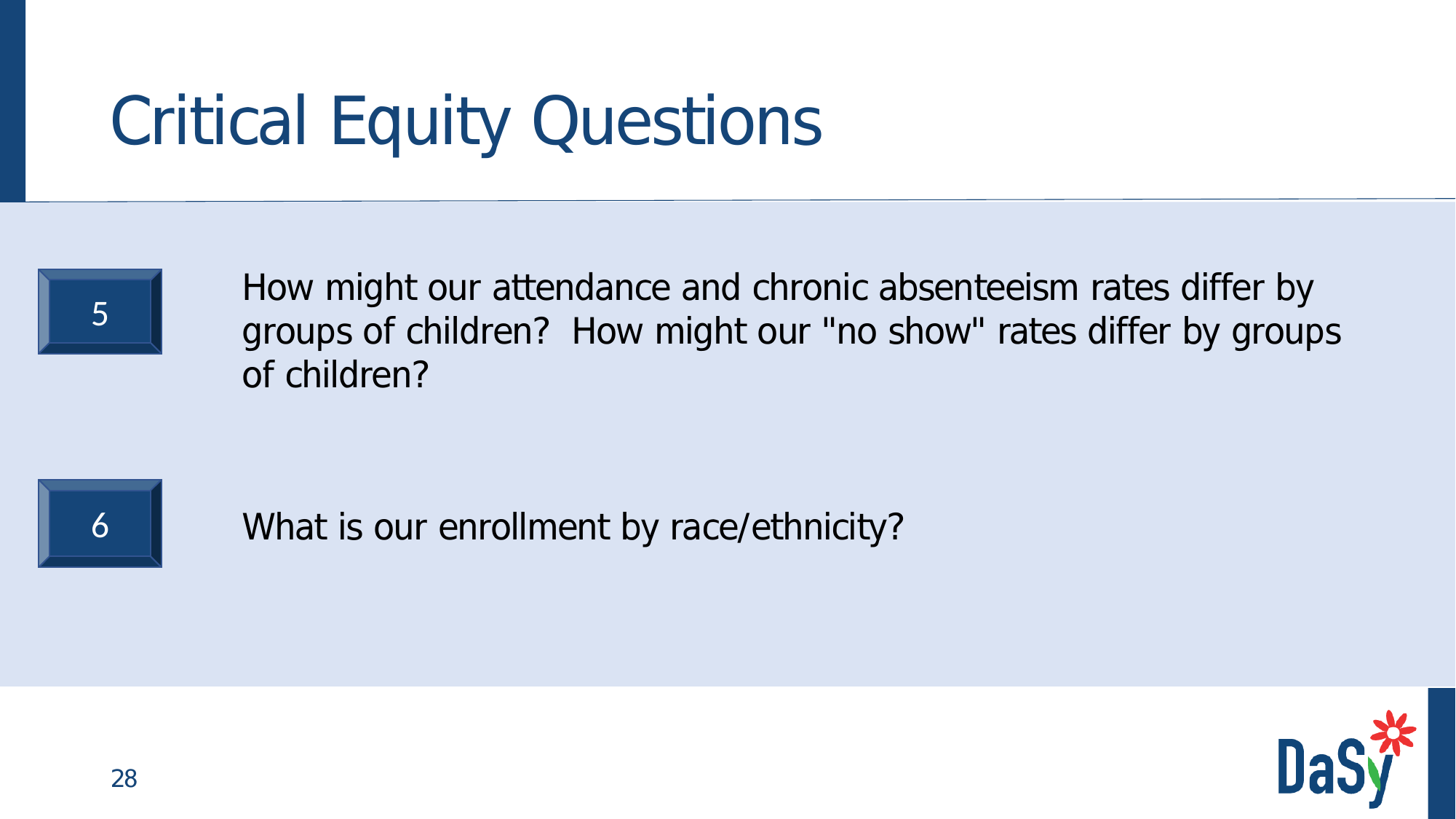

# Critical Equity Questions 6
How might our attendance and chronic absenteeism rates differ by groups of children?  How might our "no show" rates differ by groups of children?
5
6
What is our enrollment by race/ethnicity?